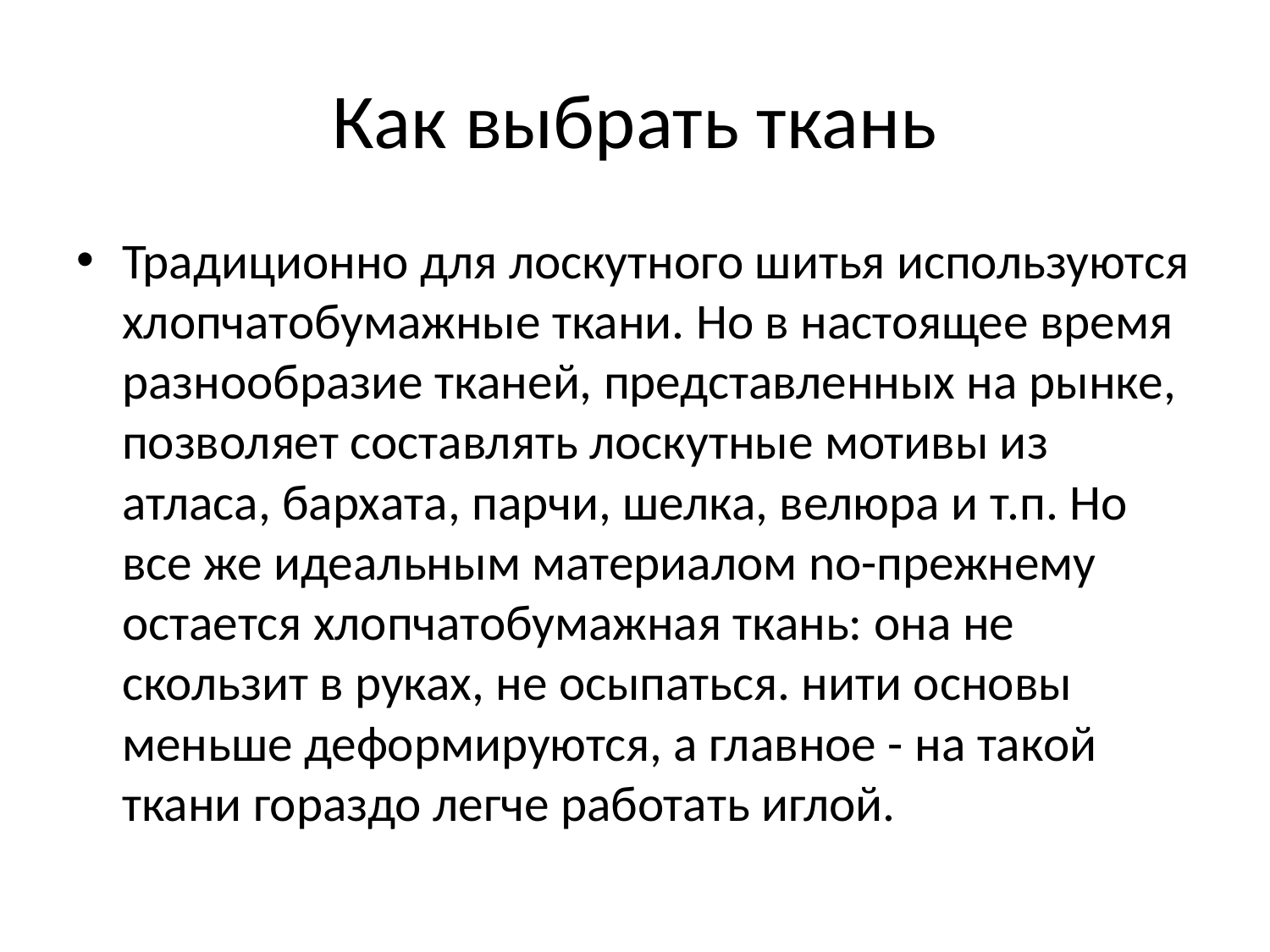

# Как выбрать ткань
Традиционно для лоскутного шитья используются хлопчатобумажные ткани. Но в настоящее время разнообразие тканей, представленных на рынке, позволяет составлять лоскутные мотивы из атласа, бархата, парчи, шелка, велюра и т.п. Но все же идеальным материалом no-прежнему остается хлопчатобумажная ткань: она не скользит в руках, не осыпаться. нити основы меньше деформируются, а главное - на такой ткани гораздо легче работать иглой.